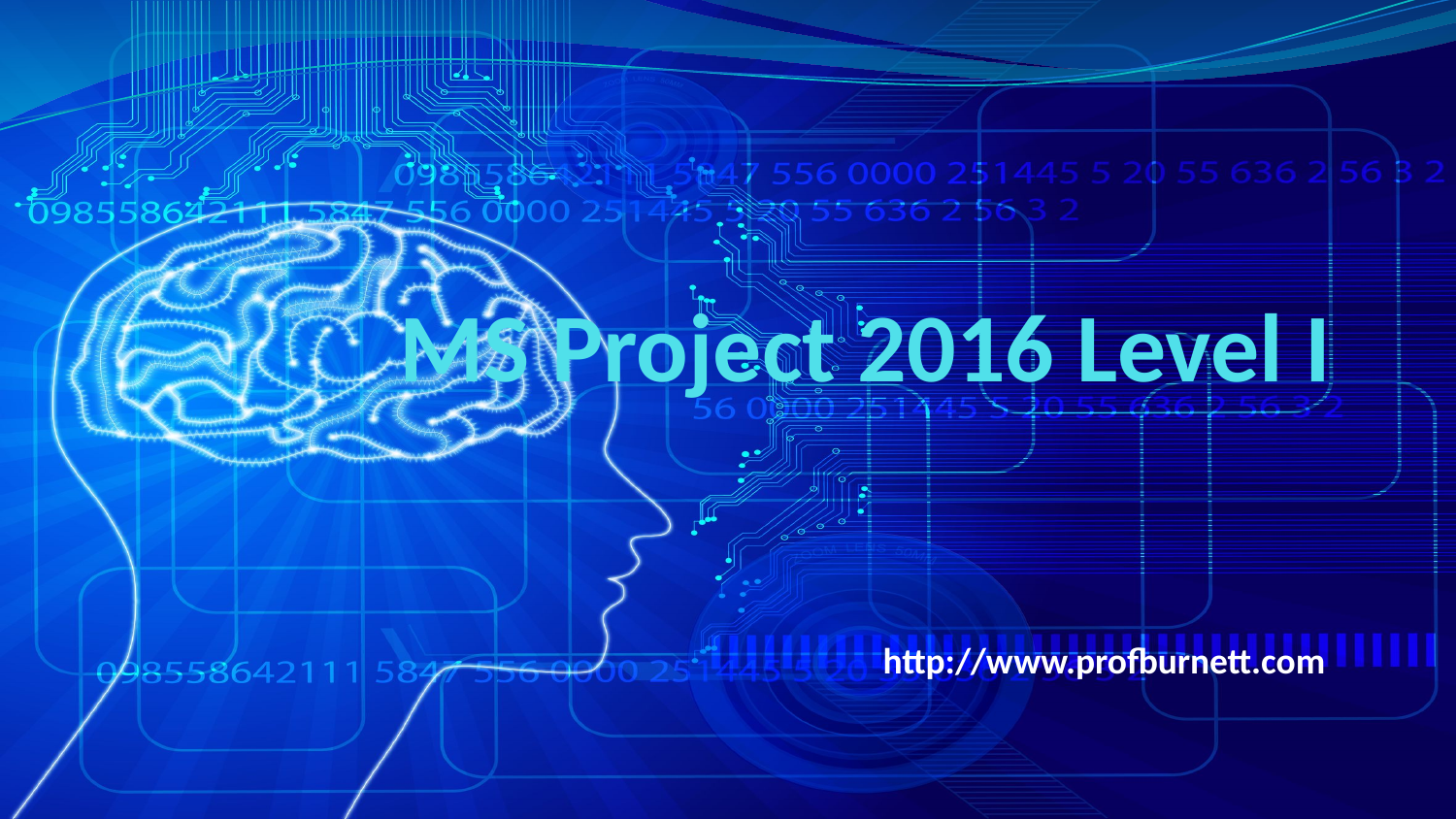

# MS Project 2016 Level I

http://www.profburnett.com